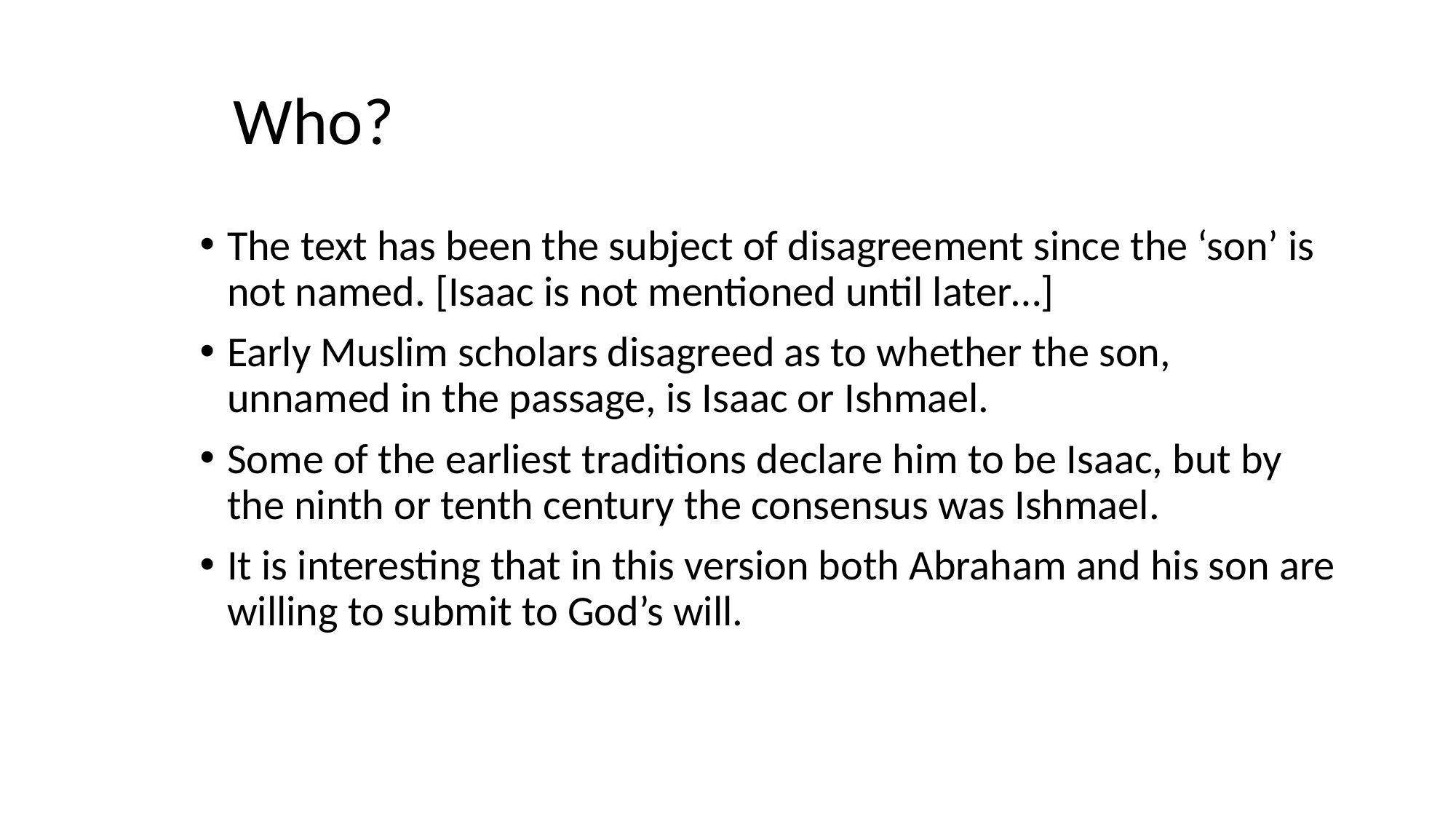

# Who?
The text has been the subject of disagreement since the ‘son’ is not named. [Isaac is not mentioned until later…]
Early Muslim scholars disagreed as to whether the son, unnamed in the passage, is Isaac or Ishmael.
Some of the earliest traditions declare him to be Isaac, but by the ninth or tenth century the consensus was Ishmael.
It is interesting that in this version both Abraham and his son are willing to submit to God’s will.